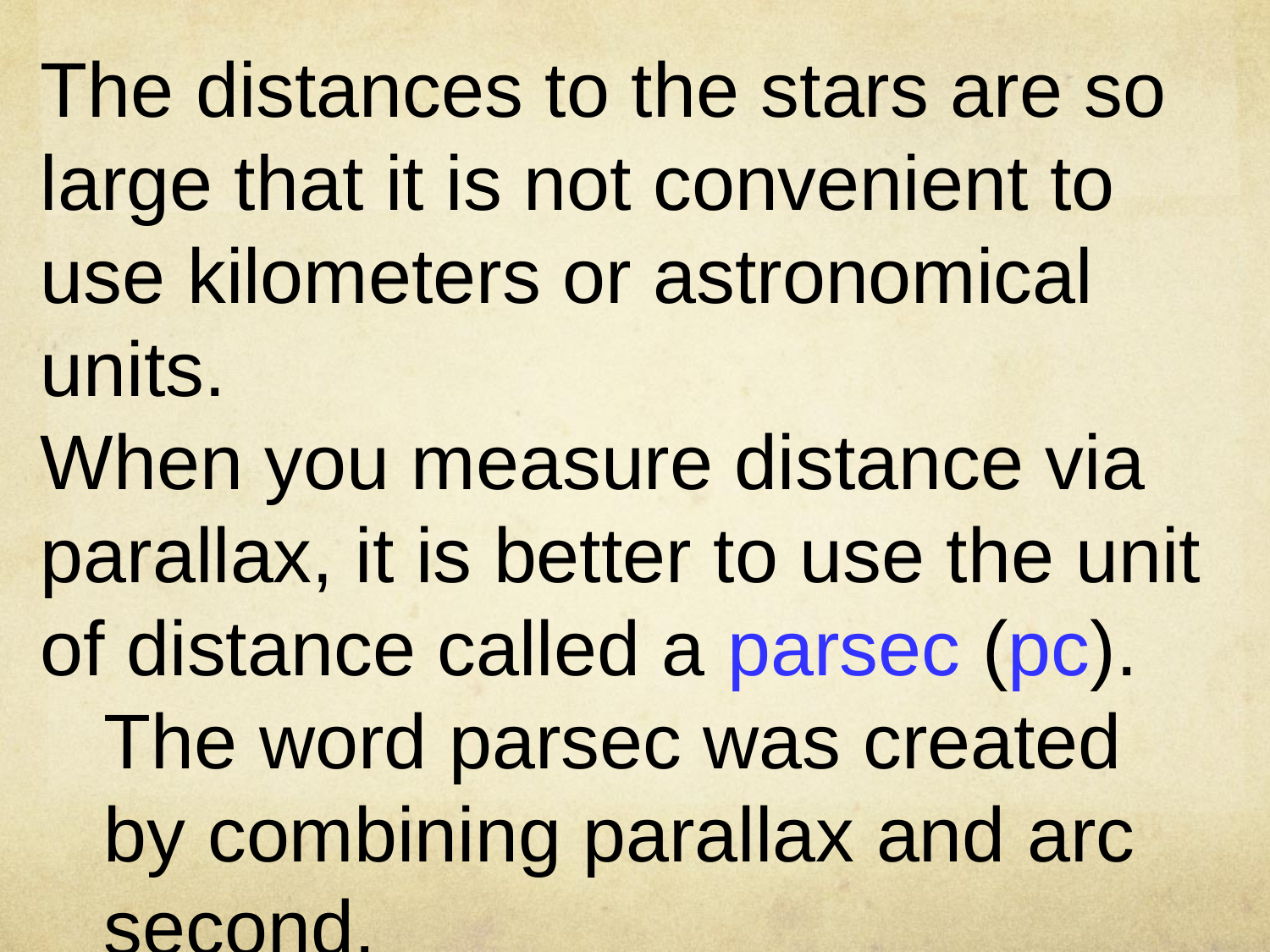

The distances to the stars are so large that it is not convenient to use kilometers or astronomical units.
When you measure distance via parallax, it is better to use the unit of distance called a parsec (pc).
The word parsec was created by combining parallax and arc second.